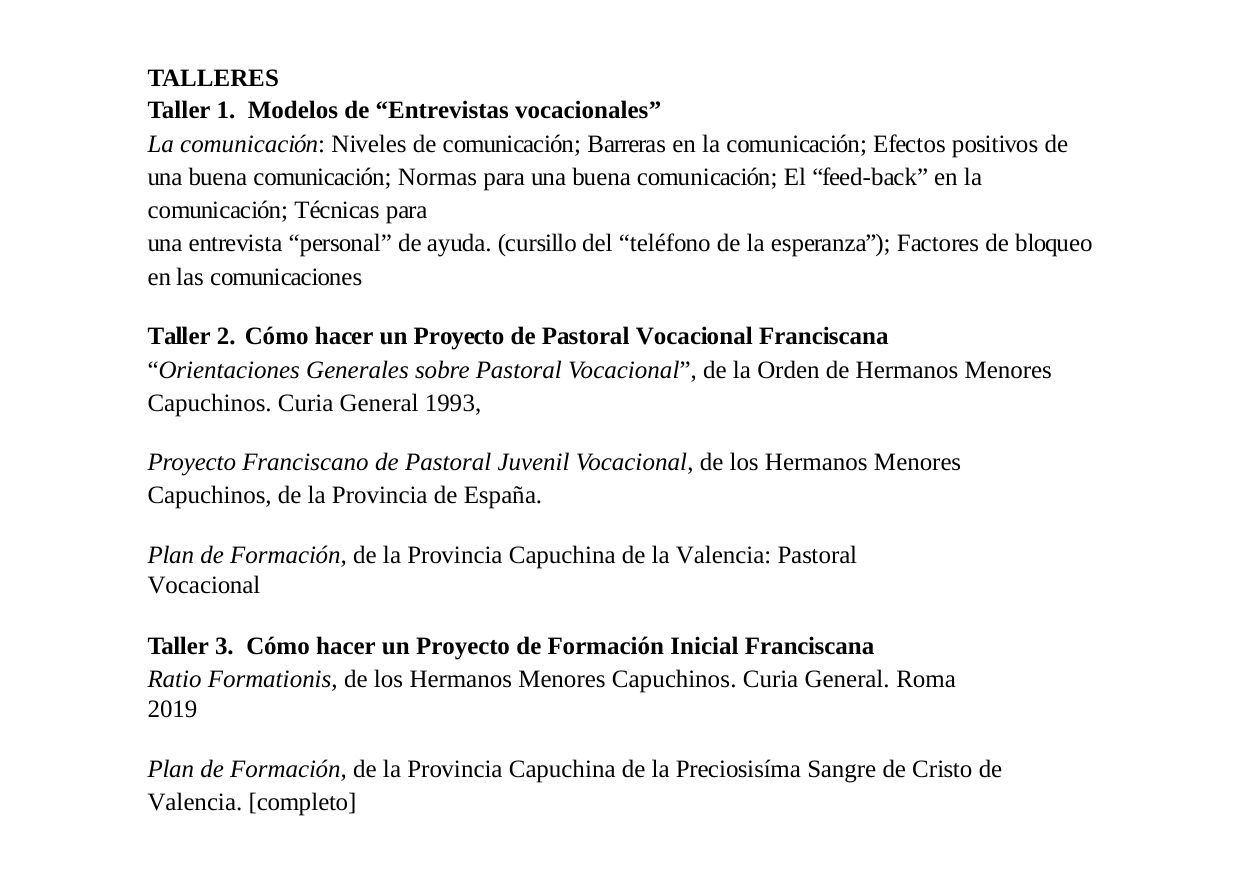

TALLERES
Taller 1.  Modelos de “Entrevistas vocacionales”
La comunicación: Niveles de comunicación; Barreras en la comunicación; Efectos positivos de una buena comunicación; Normas para una buena comunicación; El “feed-back” en la comunicación; Técnicas para
una entrevista “personal” de ayuda. (cursillo del “teléfono de la esperanza”); Factores de bloqueo en las comunicaciones

Taller 2. Cómo hacer un Proyecto de Pastoral Vocacional Franciscana
“Orientaciones Generales sobre Pastoral Vocacional”, de la Orden de Hermanos Menores Capuchinos. Curia General 1993,

Proyecto Franciscano de Pastoral Juvenil Vocacional, de los Hermanos Menores Capuchinos, de la Provincia de España.

Plan de Formación, de la Provincia Capuchina de la Valencia: Pastoral Vocacional

Taller 3.  Cómo hacer un Proyecto de Formación Inicial Franciscana
Ratio Formationis, de los Hermanos Menores Capuchinos. Curia General. Roma 2019

Plan de Formación, de la Provincia Capuchina de la Preciosisíma Sangre de Cristo de Valencia. [completo]